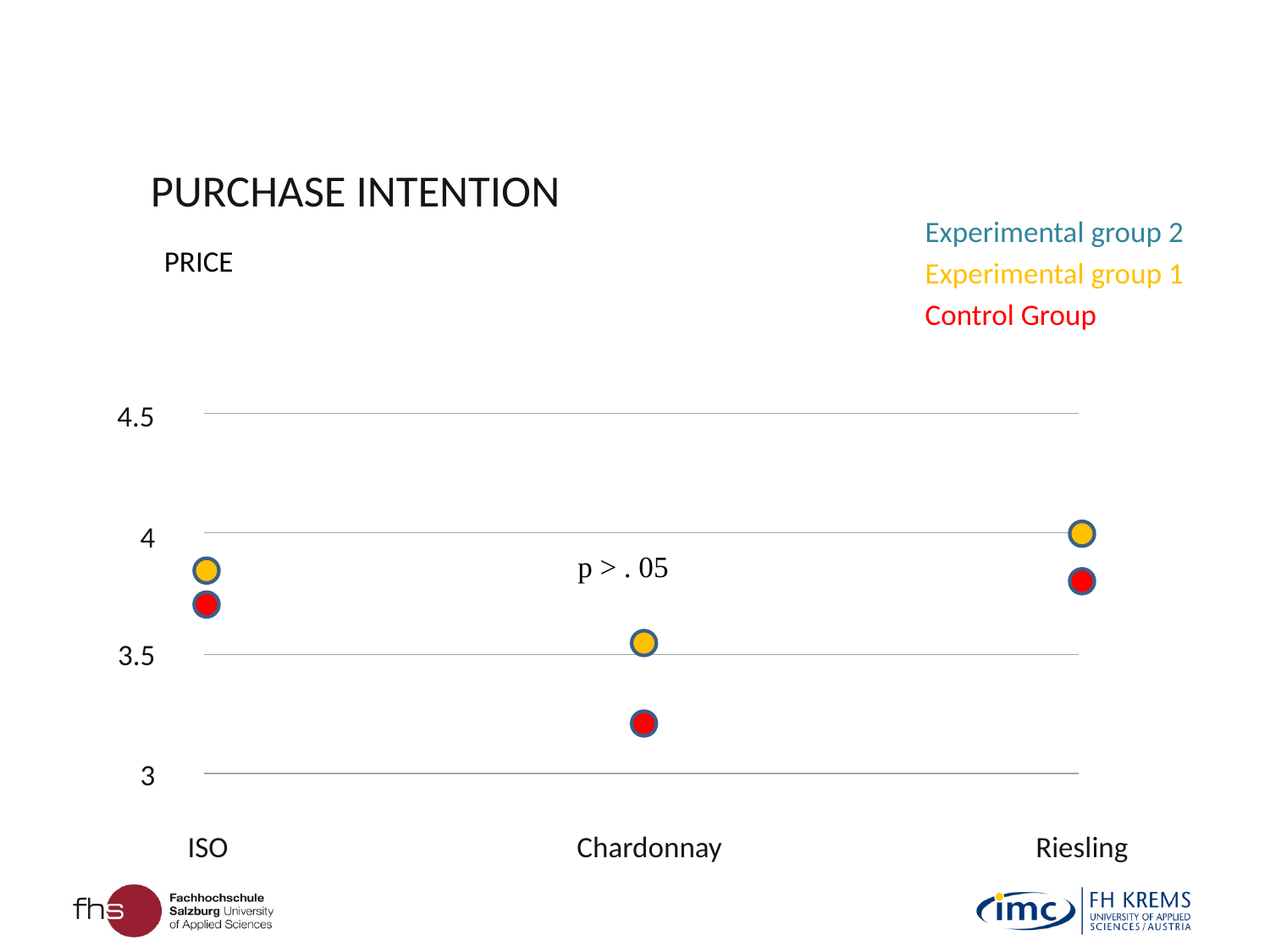

PURCHASE INTENTION
Experimental group 2
PRICE
Experimental group 1
Control Group
4.5
4

p > . 05

3.5

3
ISO
Chardonnay
Riesling